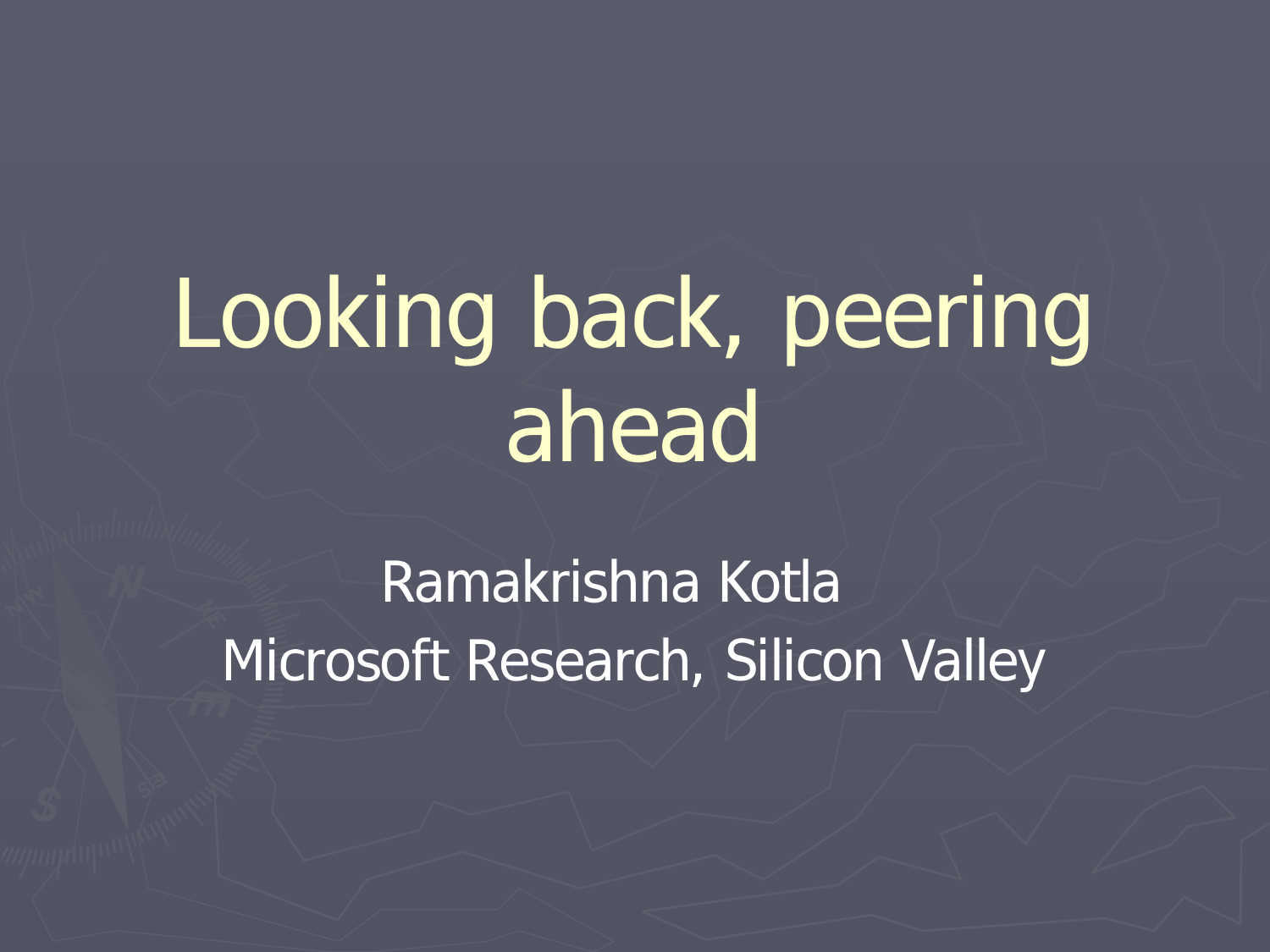

# Looking back, peering ahead
Ramakrishna Kotla
Microsoft Research, Silicon Valley